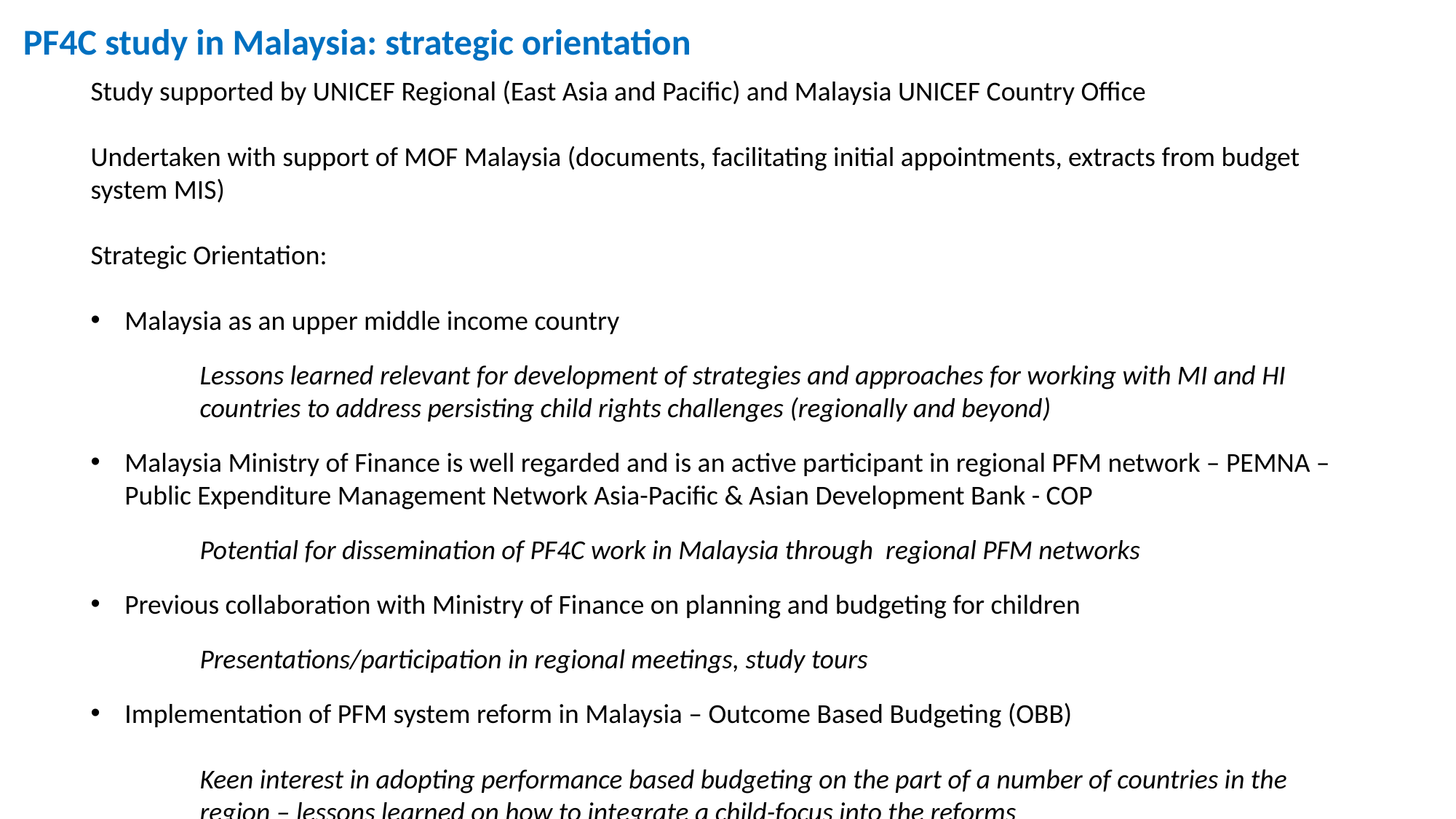

PF4C study in Malaysia: strategic orientation
Study supported by UNICEF Regional (East Asia and Pacific) and Malaysia UNICEF Country Office

Undertaken with support of MOF Malaysia (documents, facilitating initial appointments, extracts from budget system MIS)

Strategic Orientation:

Malaysia as an upper middle income country

Lessons learned relevant for development of strategies and approaches for working with MI and HI countries to address persisting child rights challenges (regionally and beyond)

Malaysia Ministry of Finance is well regarded and is an active participant in regional PFM network – PEMNA – Public Expenditure Management Network Asia-Pacific & Asian Development Bank - COP

Potential for dissemination of PF4C work in Malaysia through  regional PFM networks

Previous collaboration with Ministry of Finance on planning and budgeting for children

Presentations/participation in regional meetings, study tours

Implementation of PFM system reform in Malaysia – Outcome Based Budgeting (OBB)

Keen interest in adopting performance based budgeting on the part of a number of countries in the region – lessons learned on how to integrate a child-focus into the reforms